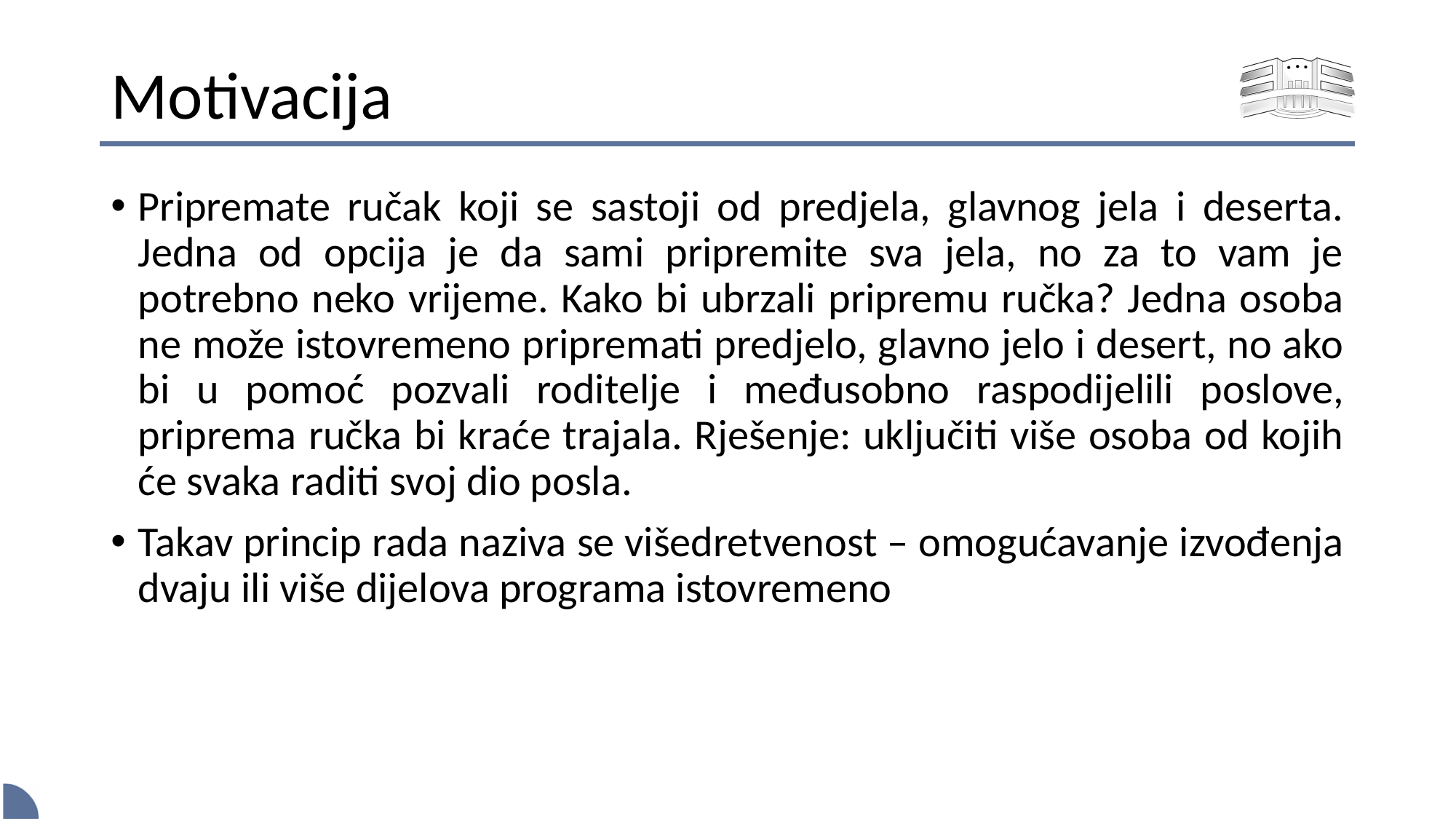

# Motivacija
Pripremate ručak koji se sastoji od predjela, glavnog jela i deserta. Jedna od opcija je da sami pripremite sva jela, no za to vam je potrebno neko vrijeme. Kako bi ubrzali pripremu ručka? Jedna osoba ne može istovremeno pripremati predjelo, glavno jelo i desert, no ako bi u pomoć pozvali roditelje i međusobno raspodijelili poslove, priprema ručka bi kraće trajala. Rješenje: uključiti više osoba od kojih će svaka raditi svoj dio posla.
Takav princip rada naziva se višedretvenost – omogućavanje izvođenja dvaju ili više dijelova programa istovremeno